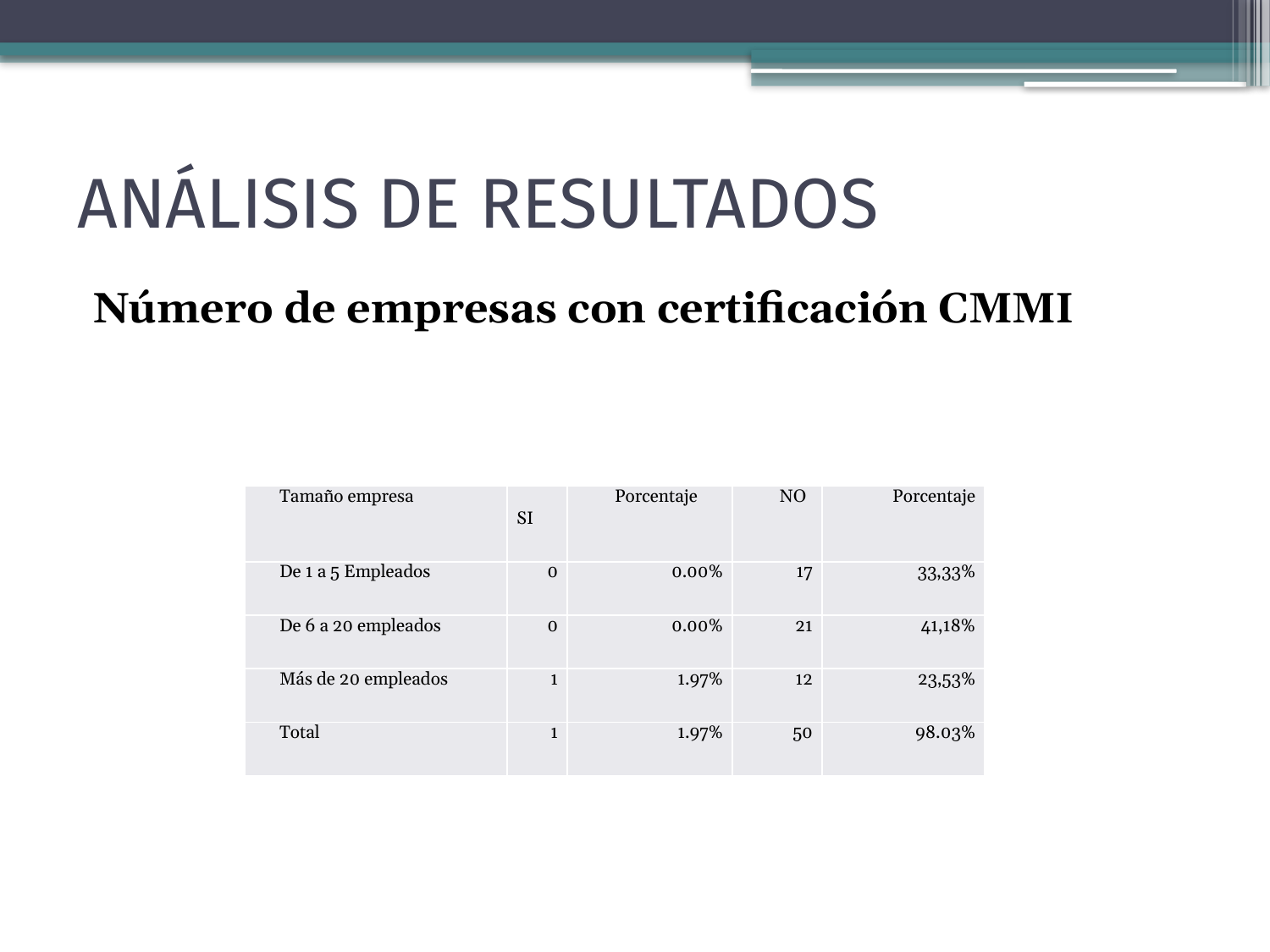

# ANÁLISIS DE RESULTADOS
Número de empresas con certificación CMMI

| Tamaño empresa | SI | Porcentaje | NO | Porcentaje |
| --- | --- | --- | --- | --- |
| De 1 a 5 Empleados | 0 | 0.00% | 17 | 33,33% |
| De 6 a 20 empleados | 0 | 0.00% | 21 | 41,18% |
| Más de 20 empleados | 1 | 1.97% | 12 | 23,53% |
| Total | 1 | 1.97% | 50 | 98.03% |